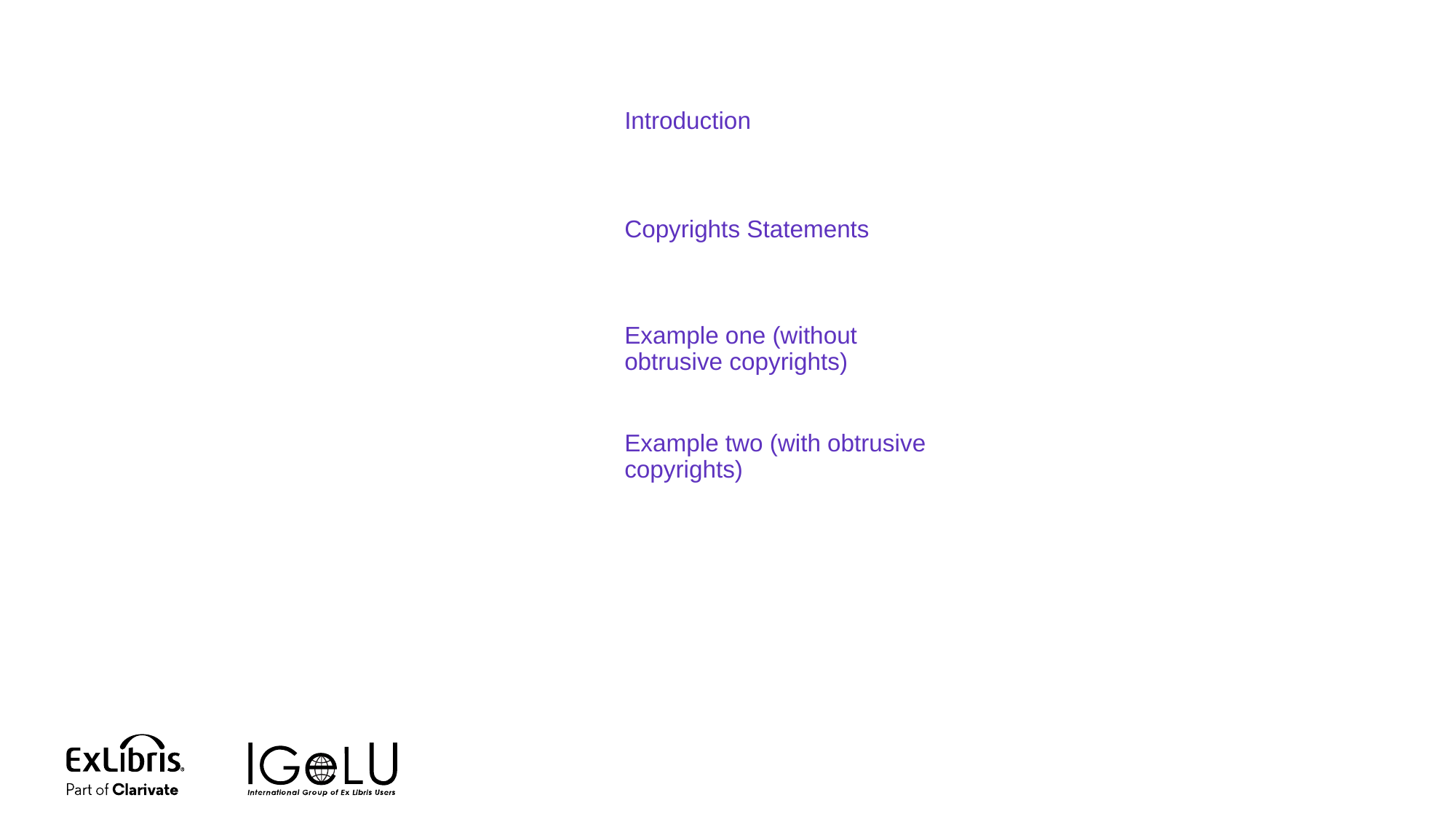

Introduction
Copyrights Statements
Example one (without obtrusive copyrights)
Example two (with obtrusive copyrights)